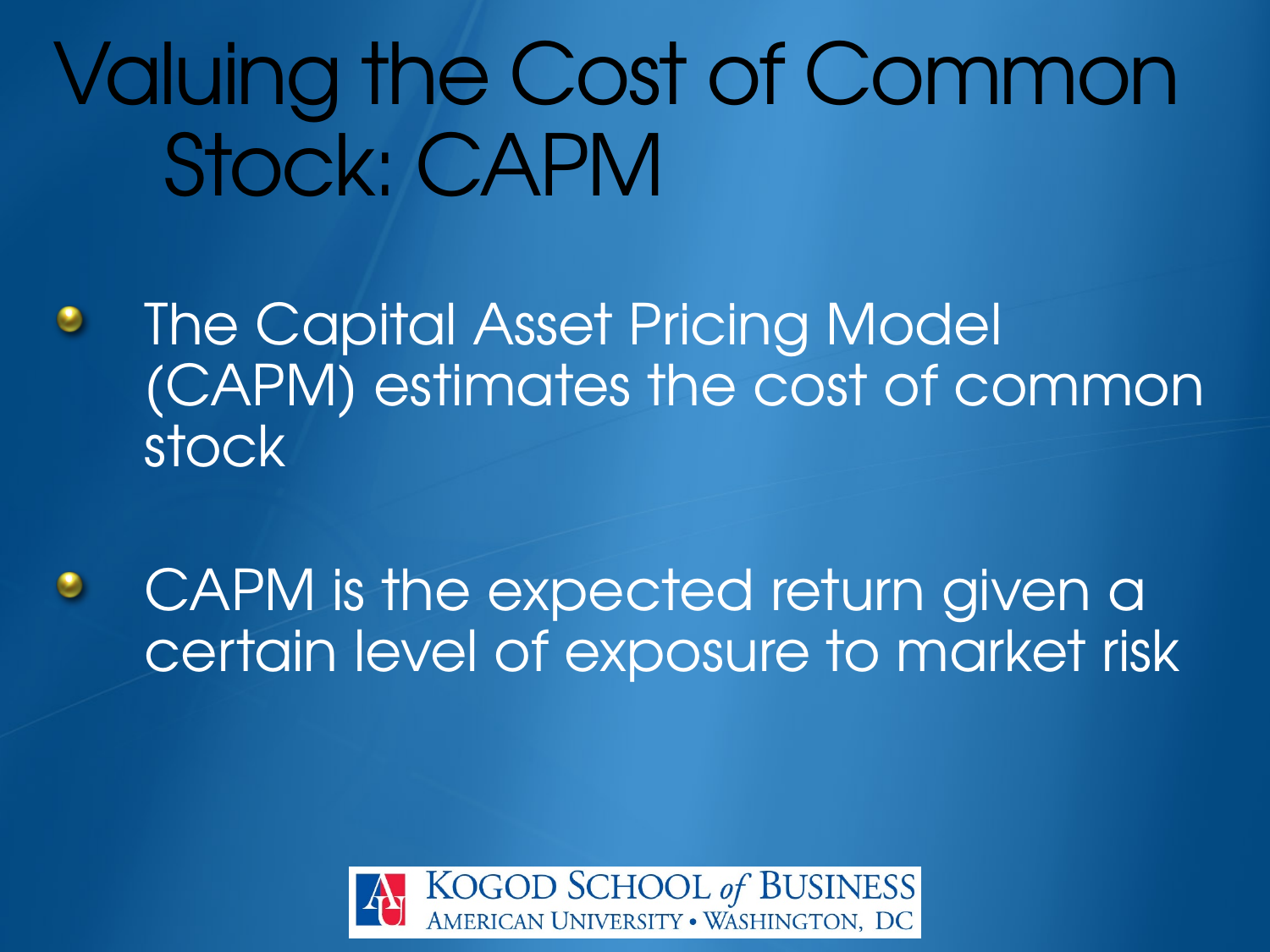

# Valuing the Cost of Common Stock: CAPM
The Capital Asset Pricing Model (CAPM) estimates the cost of common stock

CAPM is the expected return given a certain level of exposure to market risk